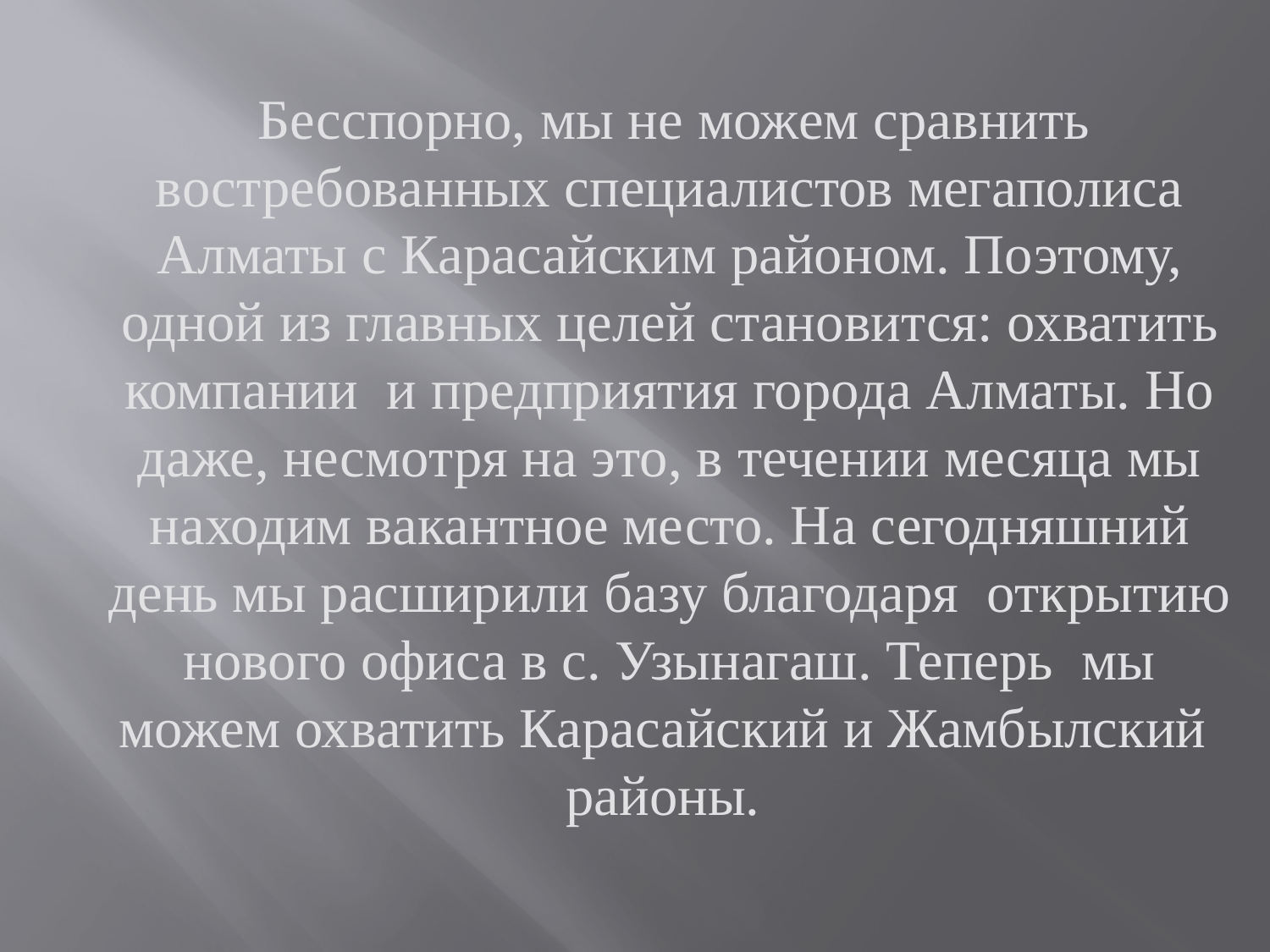

Бесспорно, мы не можем сравнить востребованных специалистов мегаполиса Алматы с Карасайским районом. Поэтому, одной из главных целей становится: охватить компании  и предприятия города Алматы. Но даже, несмотря на это, в течении месяца мы находим вакантное место. На сегодняшний день мы расширили базу благодаря  открытию нового офиса в с. Узынагаш. Теперь  мы можем охватить Карасайский и Жамбылский  районы.